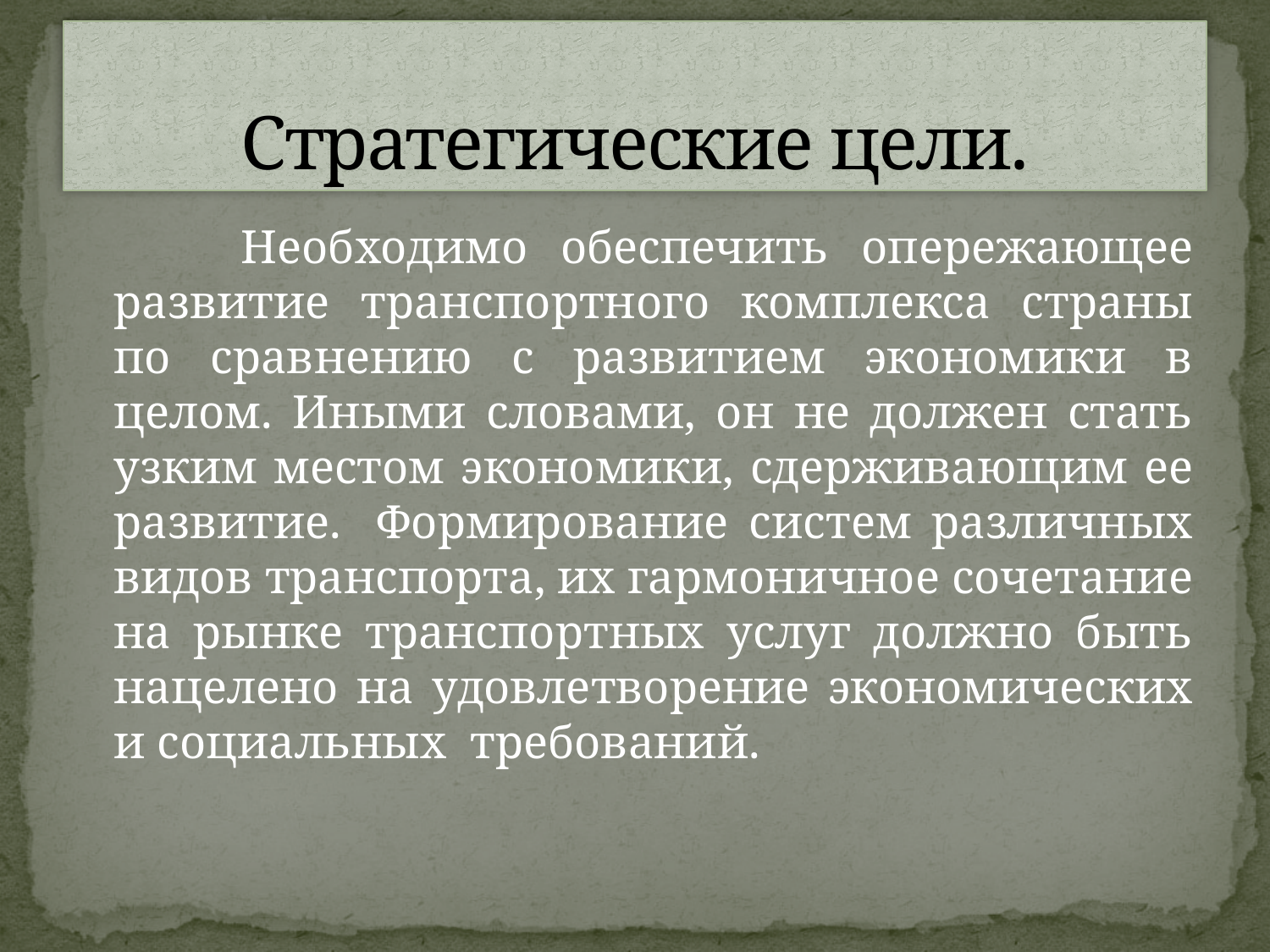

# Стратегические цели.
		Необходимо обеспечить опережающее развитие транспортного комплекса страны по сравнению с развитием экономики в целом. Иными словами, он не должен стать узким местом экономики, сдерживающим ее развитие. 	Формирование систем различных видов транспорта, их гармоничное сочетание на рынке транспортных услуг должно быть нацелено на удовлетворение экономических и социальных  требований.